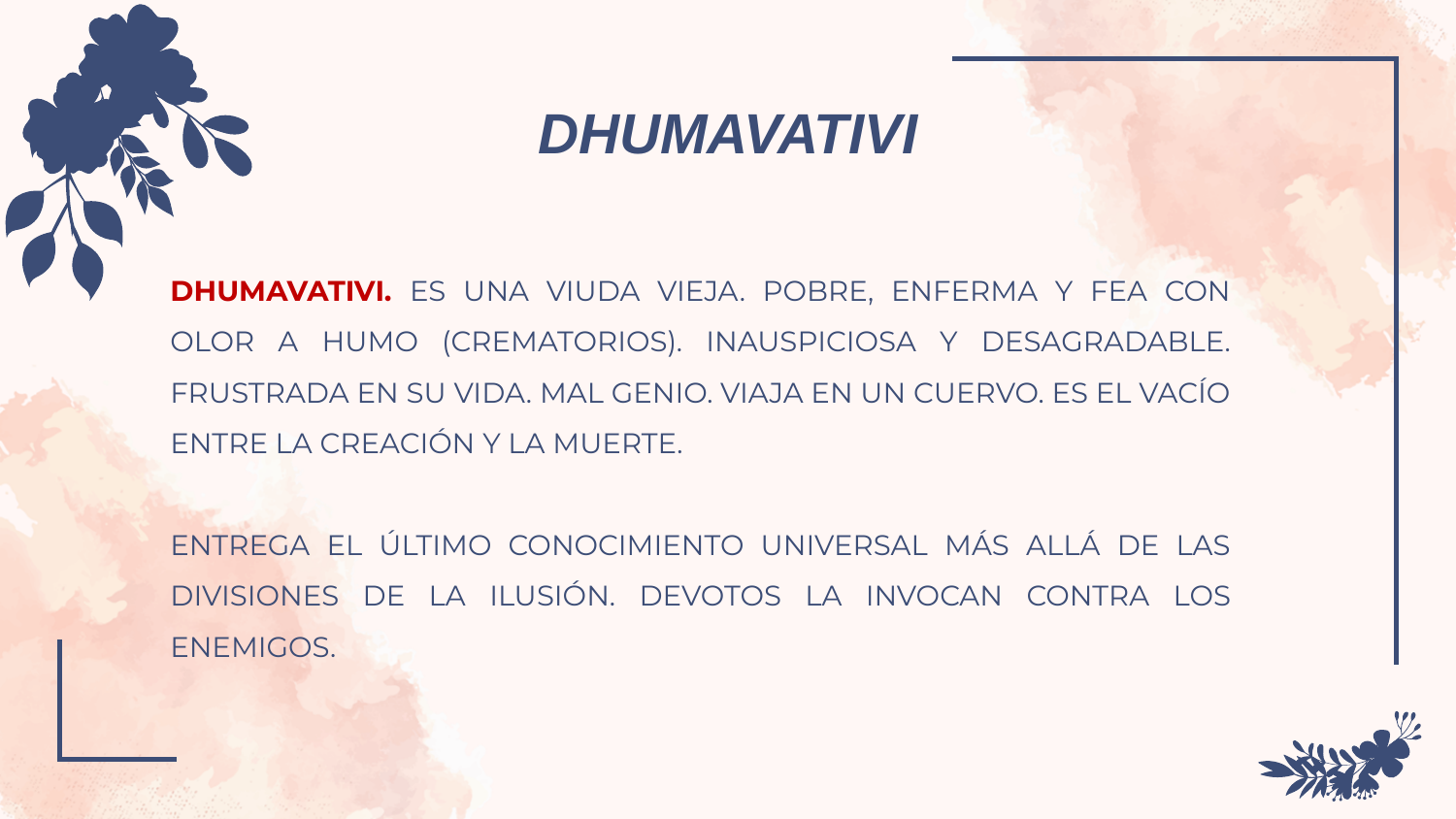

# DHUMAVATIVI
DHUMAVATIVI. ES UNA VIUDA VIEJA. POBRE, ENFERMA Y FEA CON OLOR A HUMO (CREMATORIOS). INAUSPICIOSA Y DESAGRADABLE. FRUSTRADA EN SU VIDA. MAL GENIO. VIAJA EN UN CUERVO. ES EL VACÍO ENTRE LA CREACIÓN Y LA MUERTE.

ENTREGA EL ÚLTIMO CONOCIMIENTO UNIVERSAL MÁS ALLÁ DE LAS DIVISIONES DE LA ILUSIÓN. DEVOTOS LA INVOCAN CONTRA LOS ENEMIGOS.